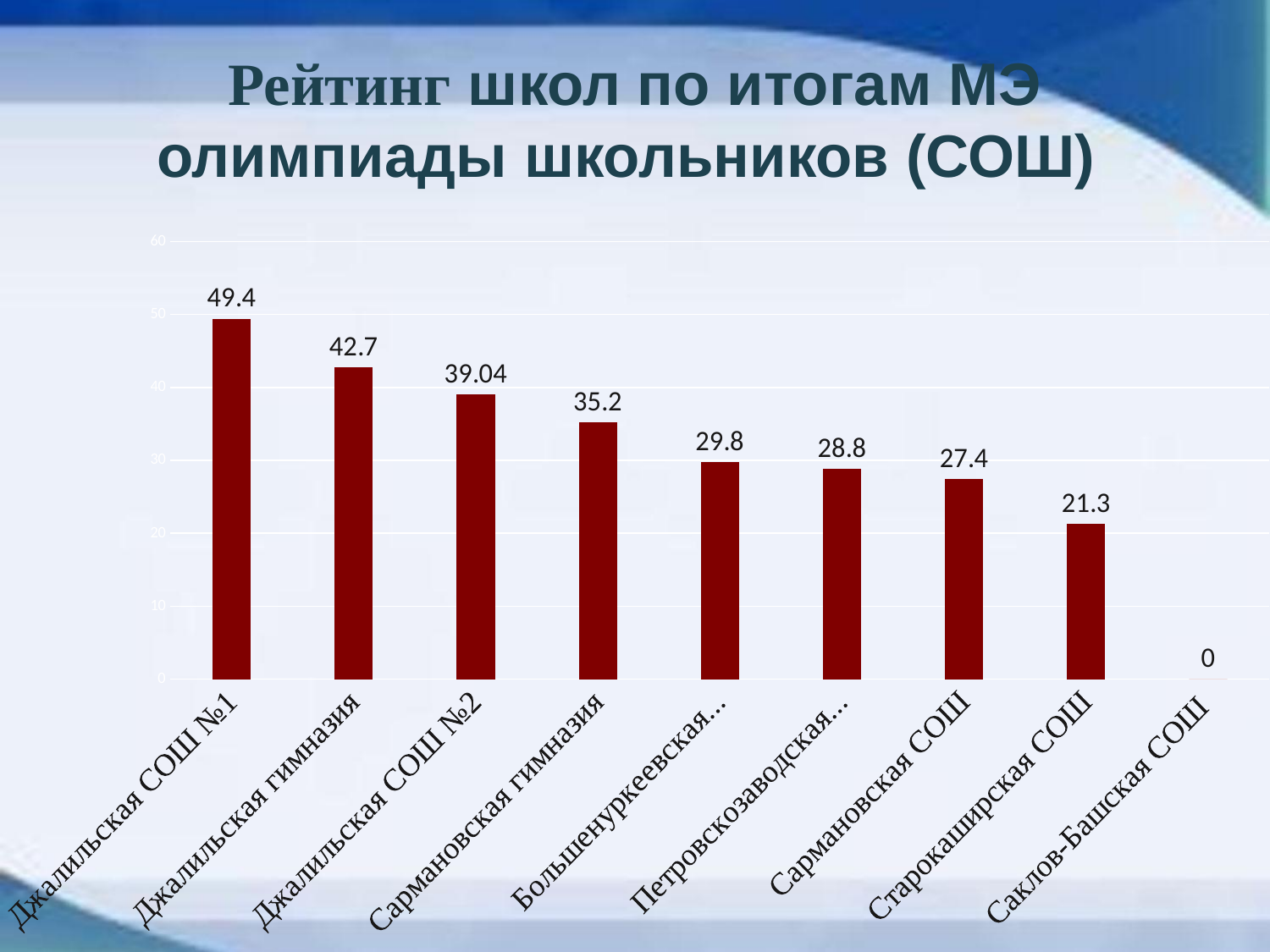

# Рейтинг школ по итогам МЭ олимпиады школьников (СОШ)

### Chart

| Category | Эффективность |
|---|---|
| Джалильская СОШ №1 | 49.4 |
| Джалильская гимназия | 42.7 |
| Джалильская СОШ №2 | 39.04 |
| Сармановская гимназия | 35.2 |
| Большенуркеевская СОШ | 29.8 |
| Петровскозаводская СОШ | 28.8 |
| Сармановская СОШ | 27.4 |
| Старокаширская СОШ | 21.3 |
| Саклов-Башская СОШ  | 0.0 |